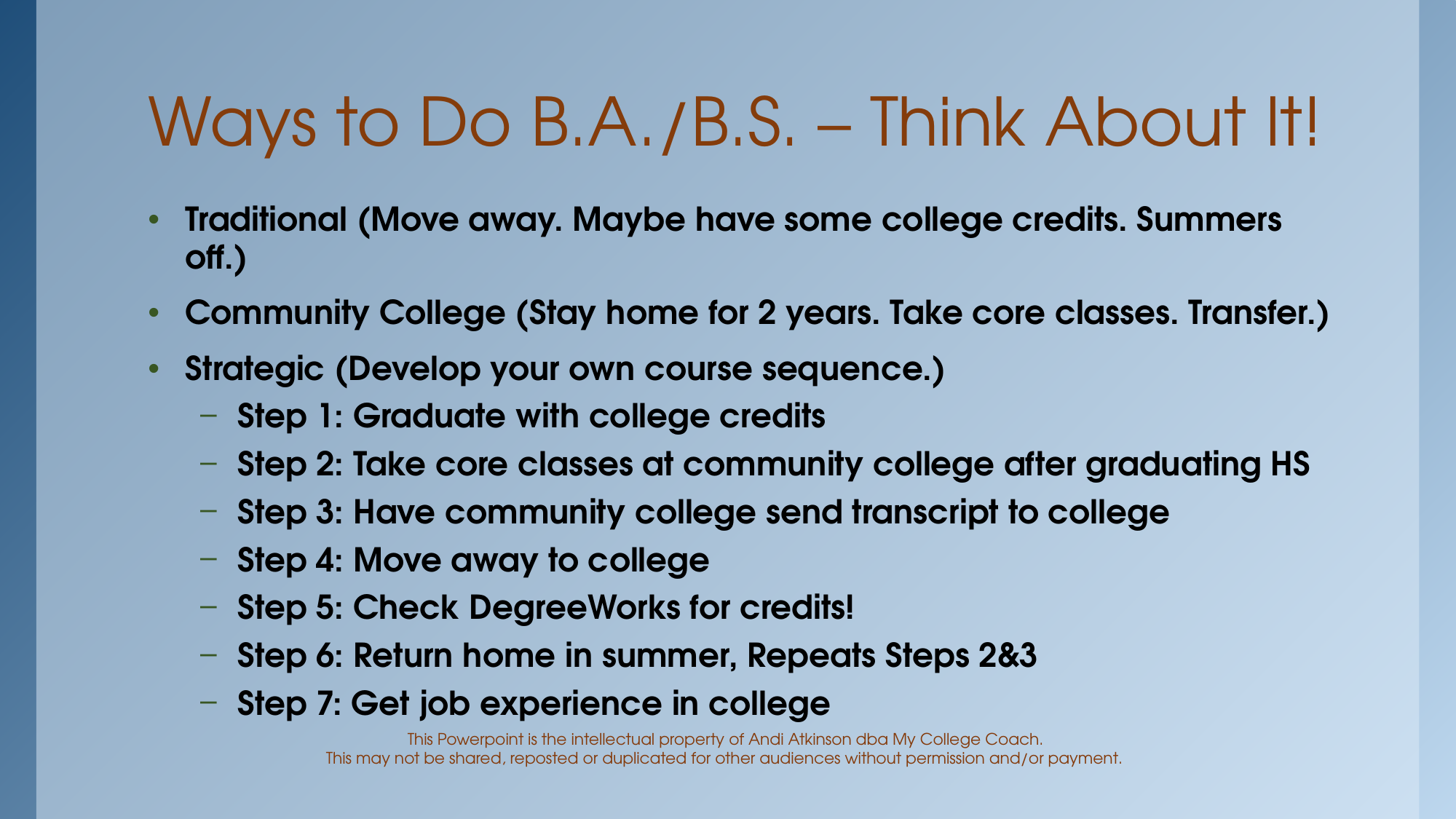

# Ways to Do B.A./B.S. – Think About It!
Traditional (Move away. Maybe have some college credits. Summers off.)
Community College (Stay home for 2 years. Take core classes. Transfer.)
Strategic (Develop your own course sequence.)
Step 1: Graduate with college credits
Step 2: Take core classes at community college after graduating HS
Step 3: Have community college send transcript to college
Step 4: Move away to college
Step 5: Check DegreeWorks for credits!
Step 6: Return home in summer, Repeats Steps 2&3
Step 7: Get job experience in college

This Powerpoint is the intellectual property of Andi Atkinson dba My College Coach.
This may not be shared, reposted or duplicated for other audiences without permission and/or payment.